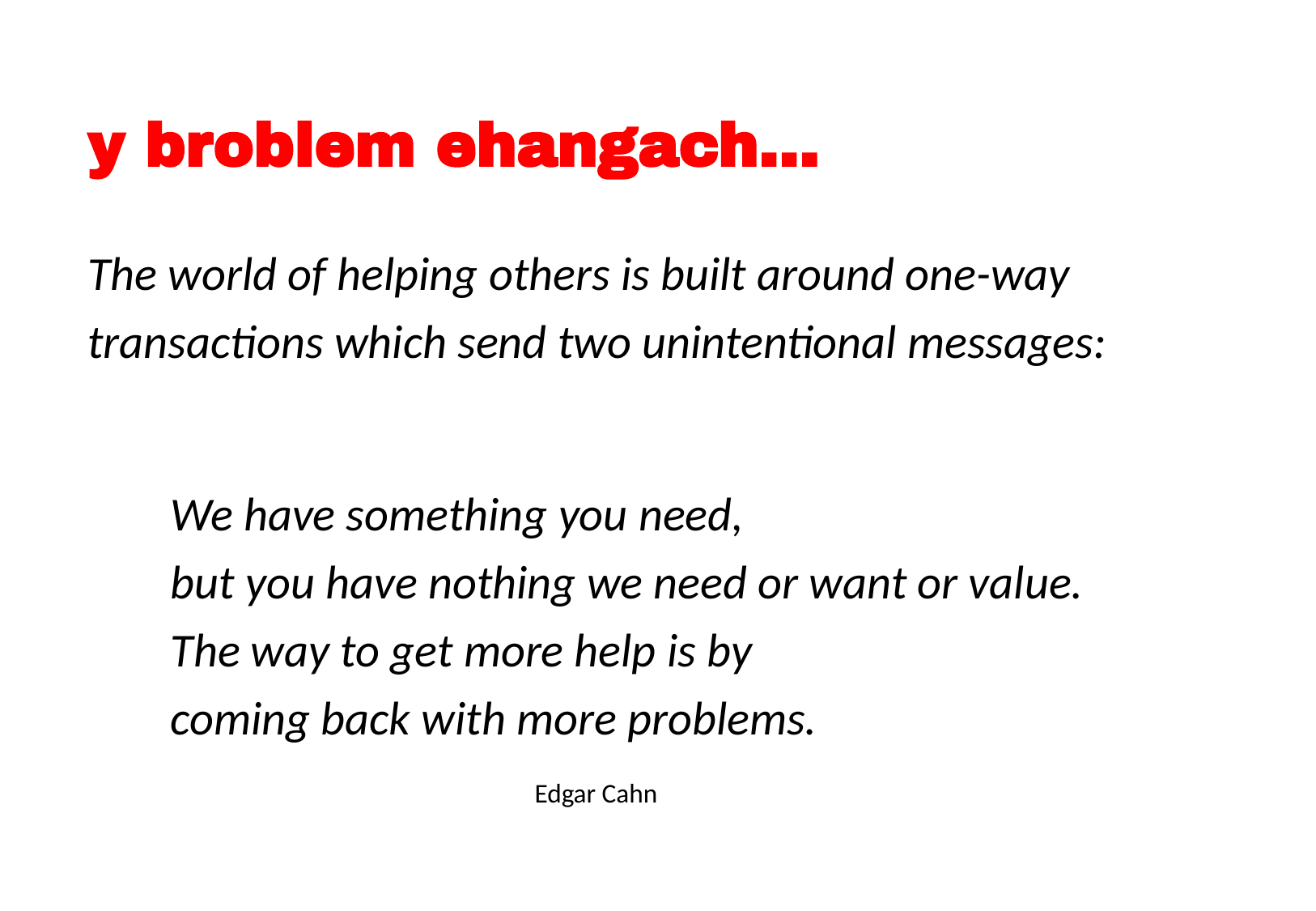

# y broblem ehangach…
The world of helping others is built around one-way transactions which send two unintentional messages:
We have something you need,
but you have nothing we need or want or value.
The way to get more help is by
coming back with more problems.						Edgar Cahn